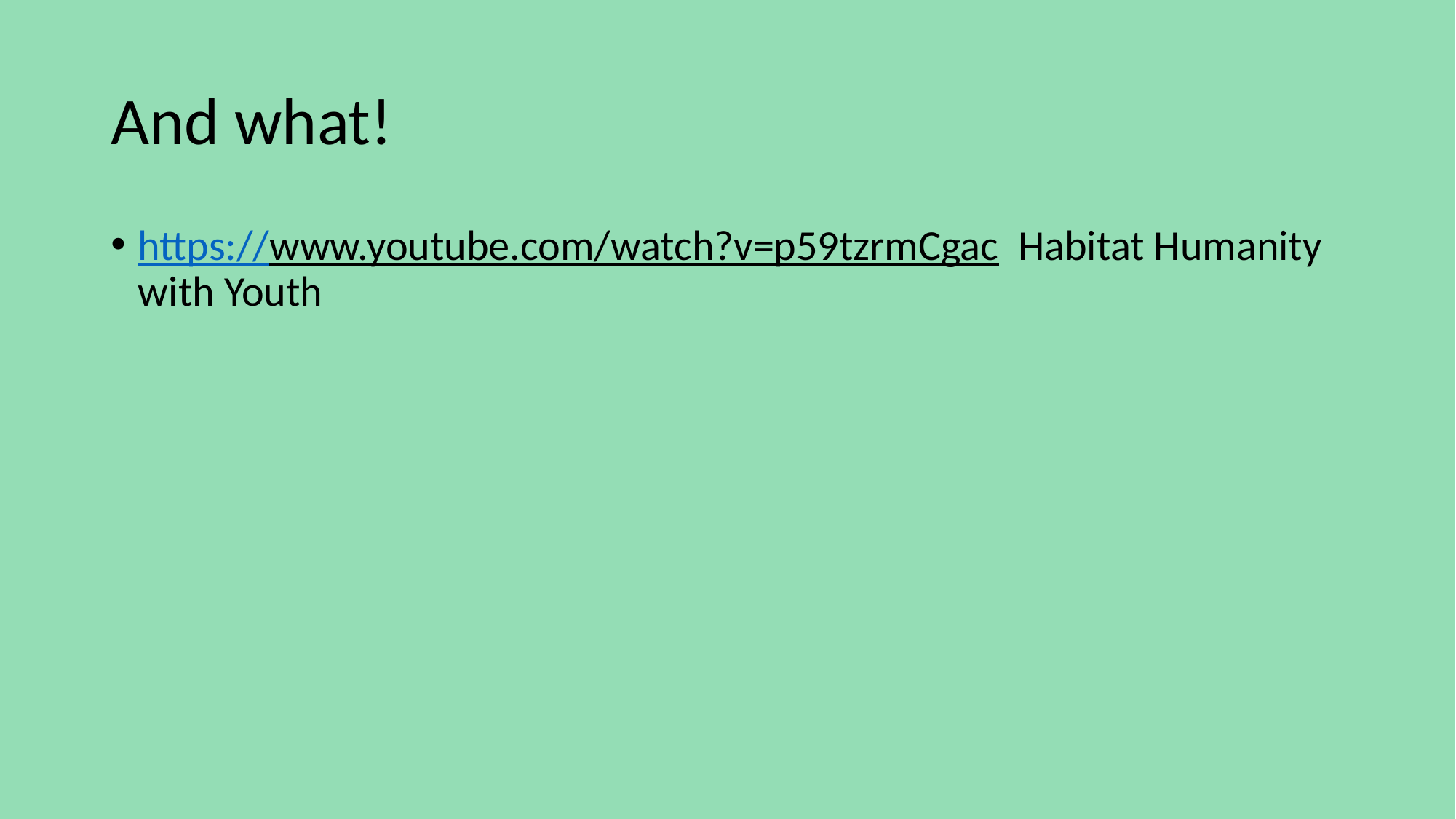

# And what!
https://www.youtube.com/watch?v=p59tzrmCgac  Habitat Humanity with Youth